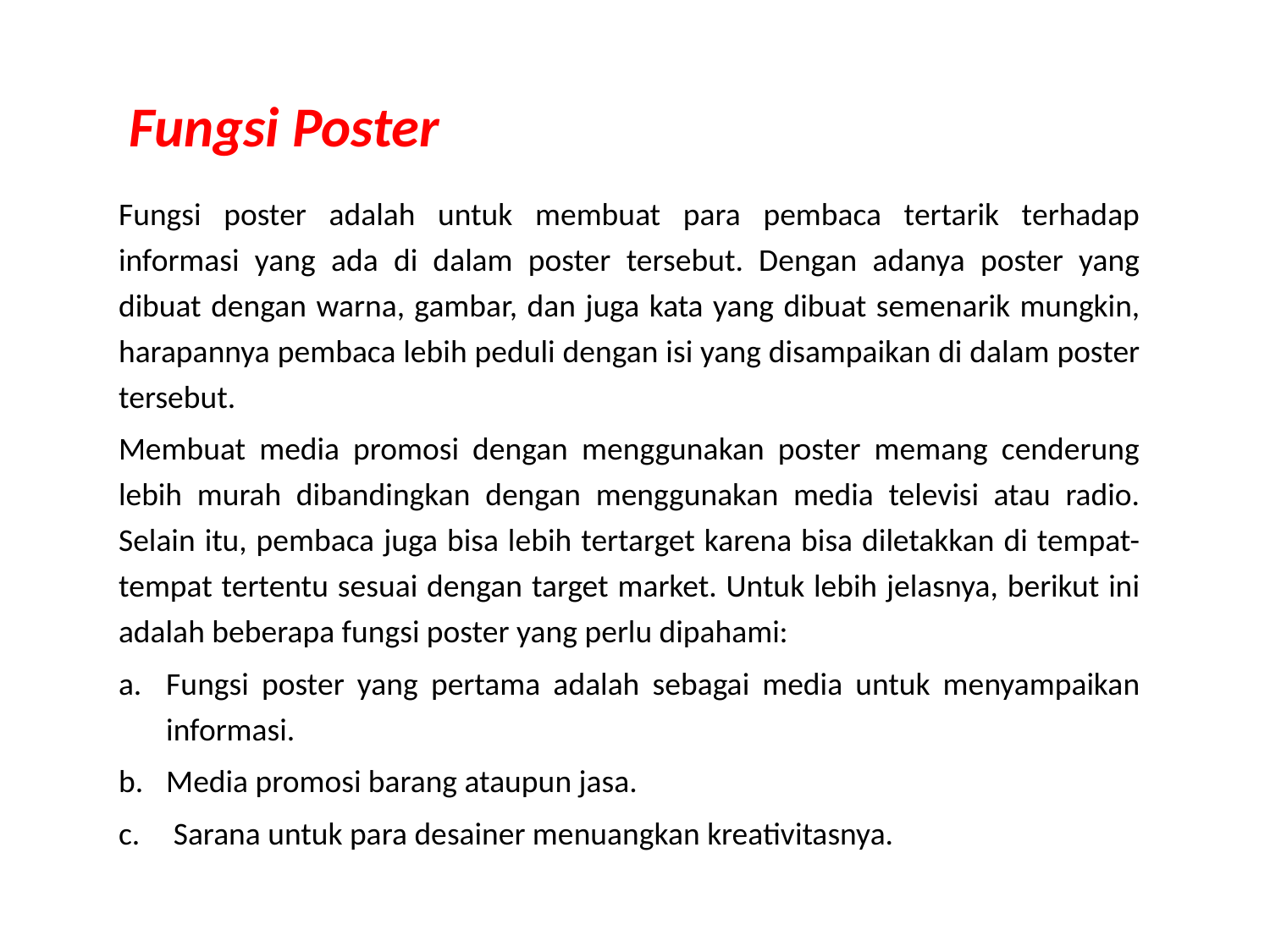

Fungsi Poster
Fungsi poster adalah untuk membuat para pembaca tertarik terhadap informasi yang ada di dalam poster tersebut. Dengan adanya poster yang dibuat dengan warna, gambar, dan juga kata yang dibuat semenarik mungkin, harapannya pembaca lebih peduli dengan isi yang disampaikan di dalam poster tersebut.
Membuat media promosi dengan menggunakan poster memang cenderung lebih murah dibandingkan dengan menggunakan media televisi atau radio. Selain itu, pembaca juga bisa lebih tertarget karena bisa diletakkan di tempat-tempat tertentu sesuai dengan target market. Untuk lebih jelasnya, berikut ini adalah beberapa fungsi poster yang perlu dipahami:
Fungsi poster yang pertama adalah sebagai media untuk menyampaikan informasi.
Media promosi barang ataupun jasa.
 Sarana untuk para desainer menuangkan kreativitasnya.